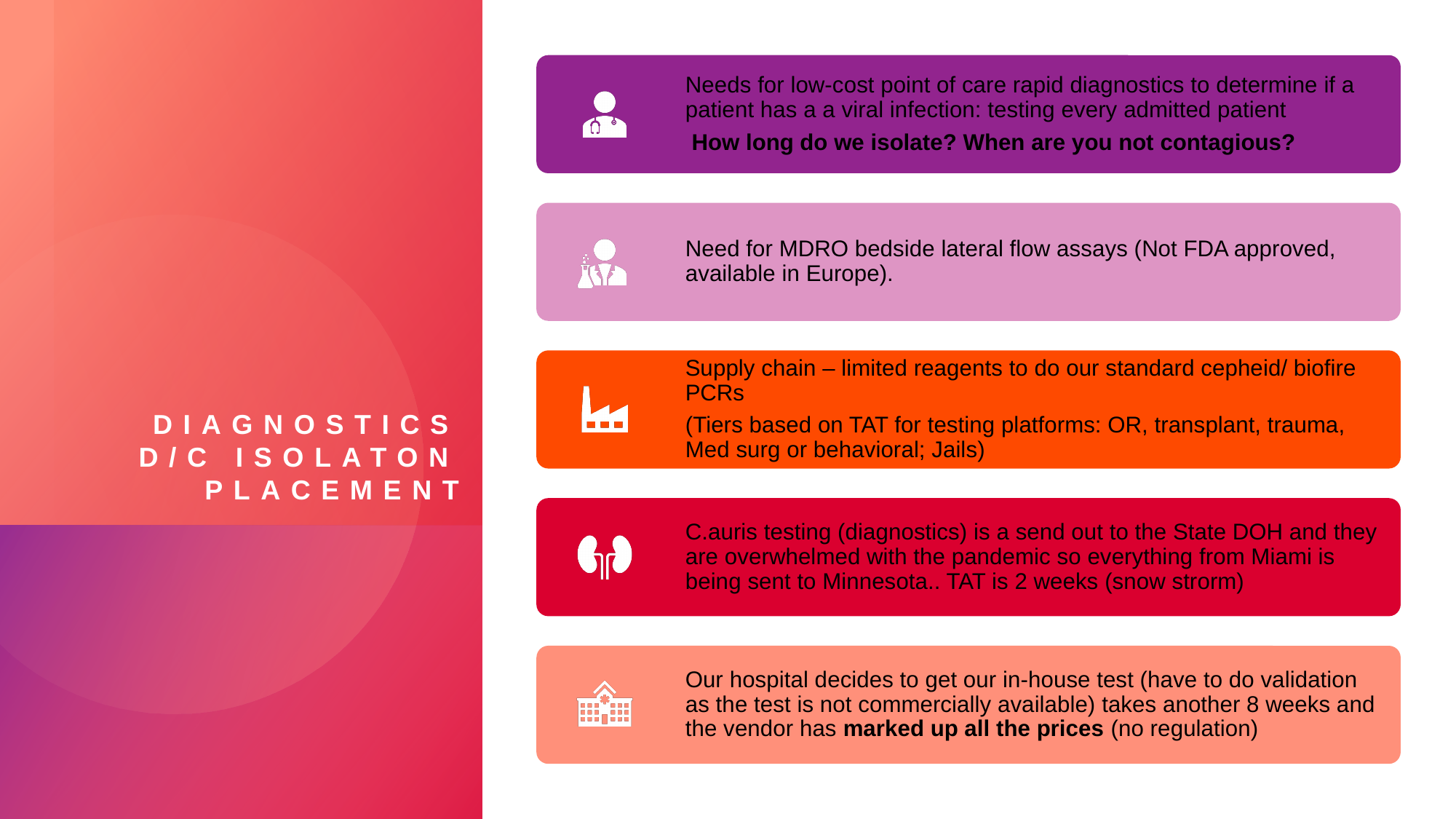

Needs for low-cost point of care rapid diagnostics to determine if a patient has a a viral infection: testing every admitted patient
 How long do we isolate? When are you not contagious?
Need for MDRO bedside lateral flow assays (Not FDA approved, available in Europe).
Supply chain – limited reagents to do our standard cepheid/ biofire PCRs
(Tiers based on TAT for testing platforms: OR, transplant, trauma, Med surg or behavioral; Jails)
C.auris testing (diagnostics) is a send out to the State DOH and they are overwhelmed with the pandemic so everything from Miami is being sent to Minnesota.. TAT is 2 weeks (snow strorm)
Our hospital decides to get our in-house test (have to do validation as the test is not commercially available) takes another 8 weeks and the vendor has marked up all the prices (no regulation)
# Diagnostics D/c Isolaton placement